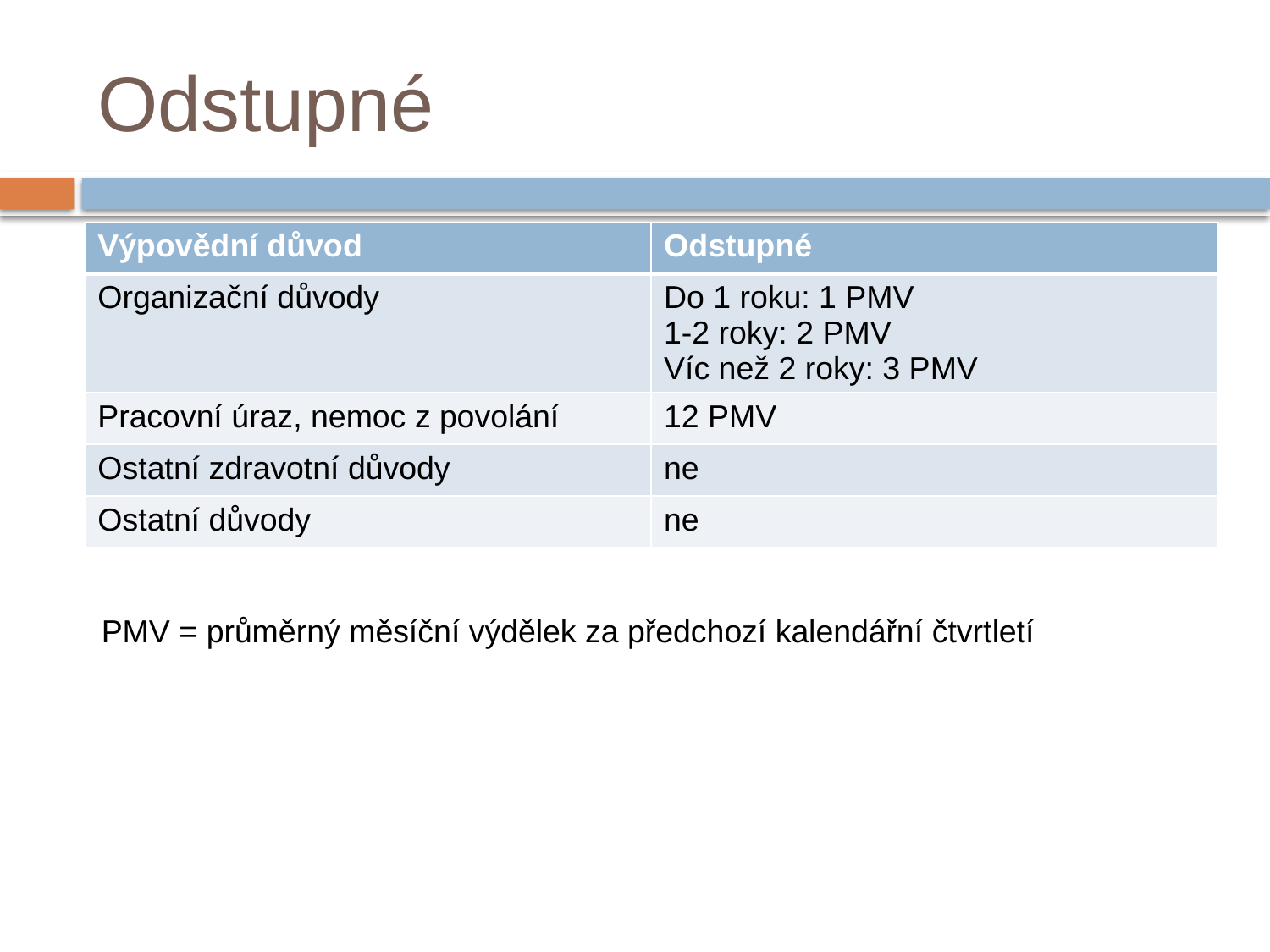

# Odstupné
| Výpovědní důvod | Odstupné |
| --- | --- |
| Organizační důvody | Do 1 roku: 1 PMV 1-2 roky: 2 PMV Víc než 2 roky: 3 PMV |
| Pracovní úraz, nemoc z povolání | 12 PMV |
| Ostatní zdravotní důvody | ne |
| Ostatní důvody | ne |
PMV = průměrný měsíční výdělek za předchozí kalendářní čtvrtletí